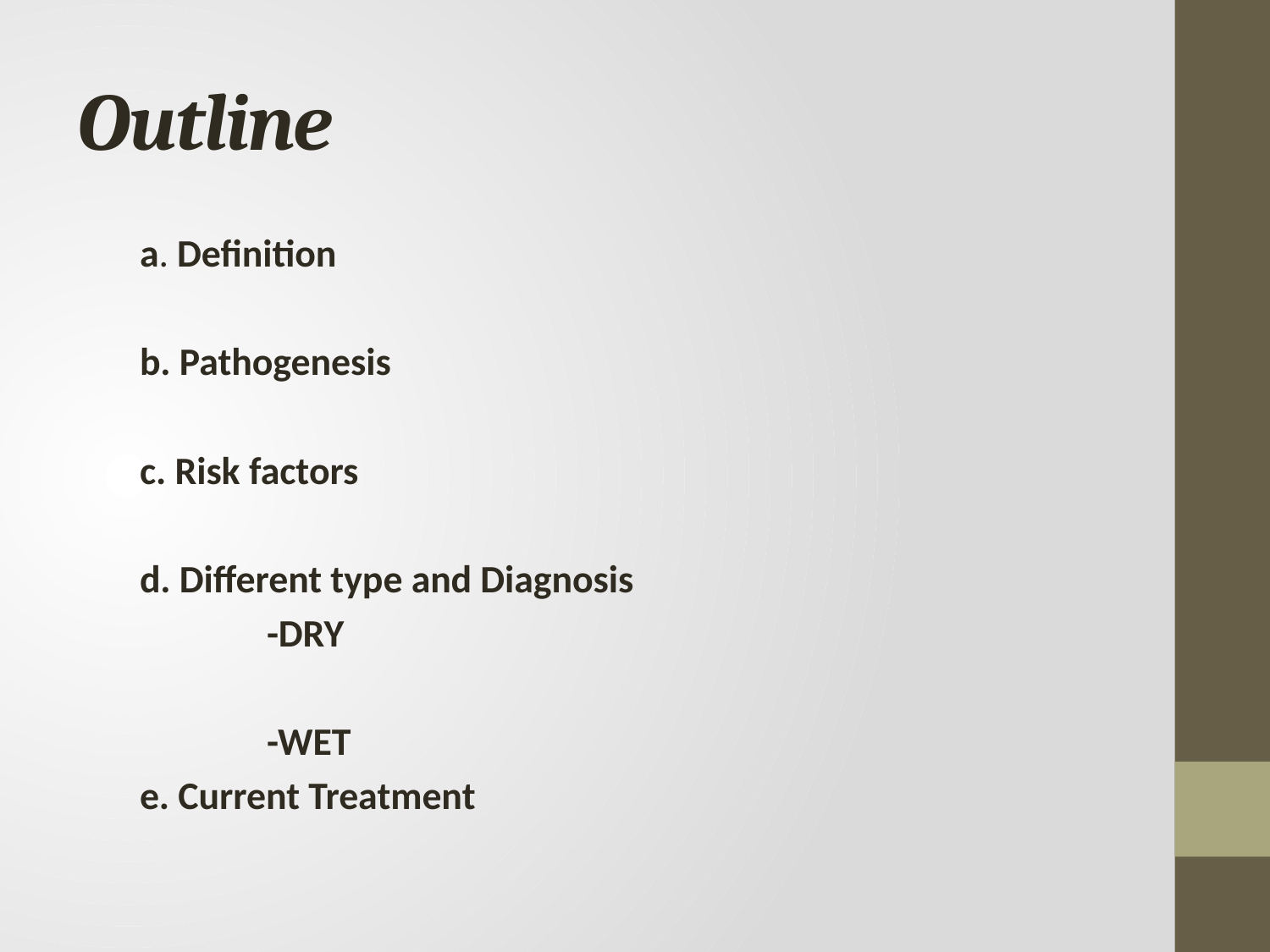

# Outline
 	a. Definition

	b. Pathogenesis

	c. Risk factors

	d. Different type and Diagnosis
		-DRY

		-WET
	e. Current Treatment